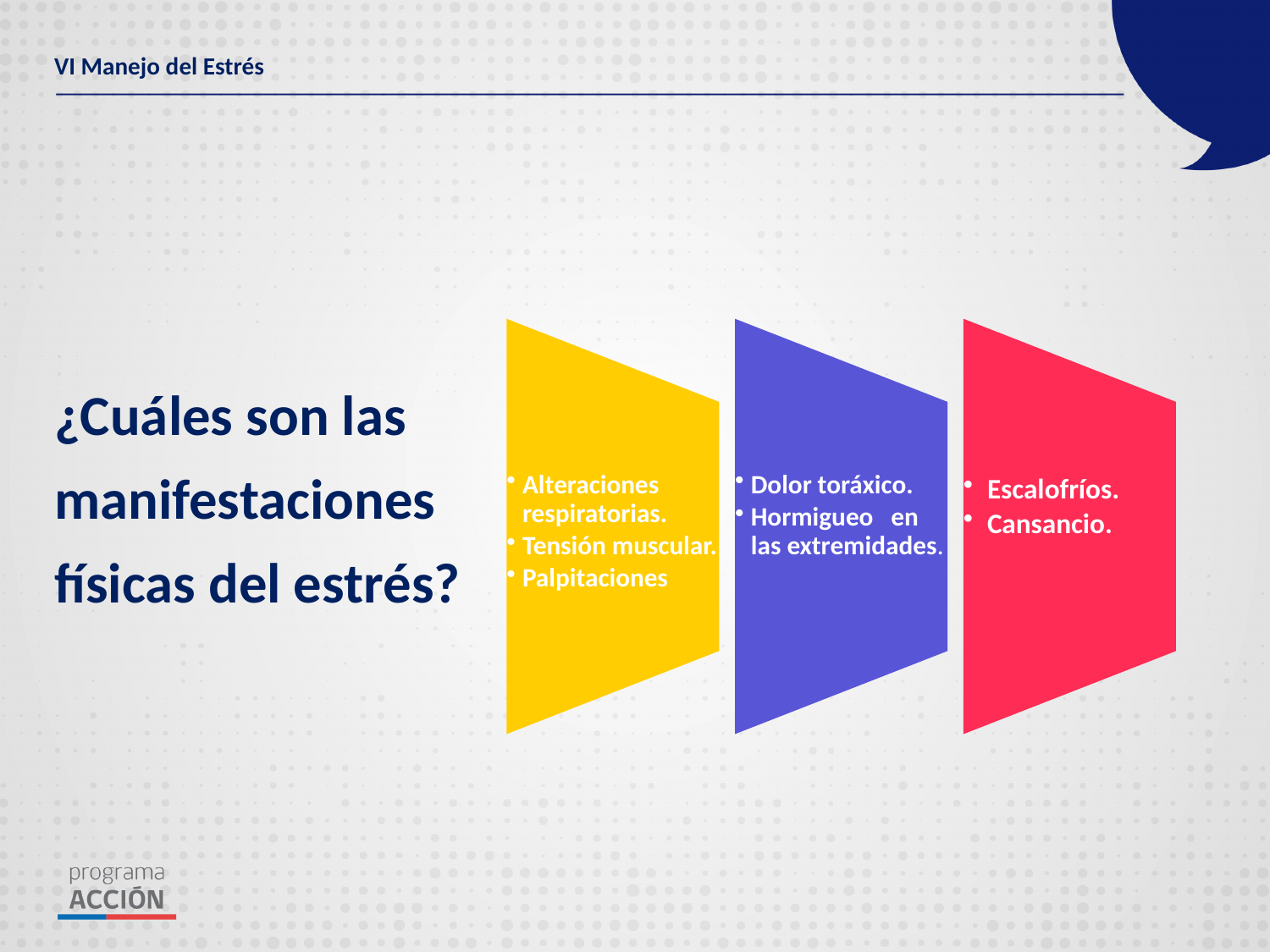

VI Manejo del Estrés

Alteraciones respiratorias.
Tensión muscular.
Palpitaciones

Dolor toráxico.
Hormigueo   en las extremidades.

Escalofríos.
Cansancio.
¿Cuáles son las
manifestaciones
físicas del estrés?